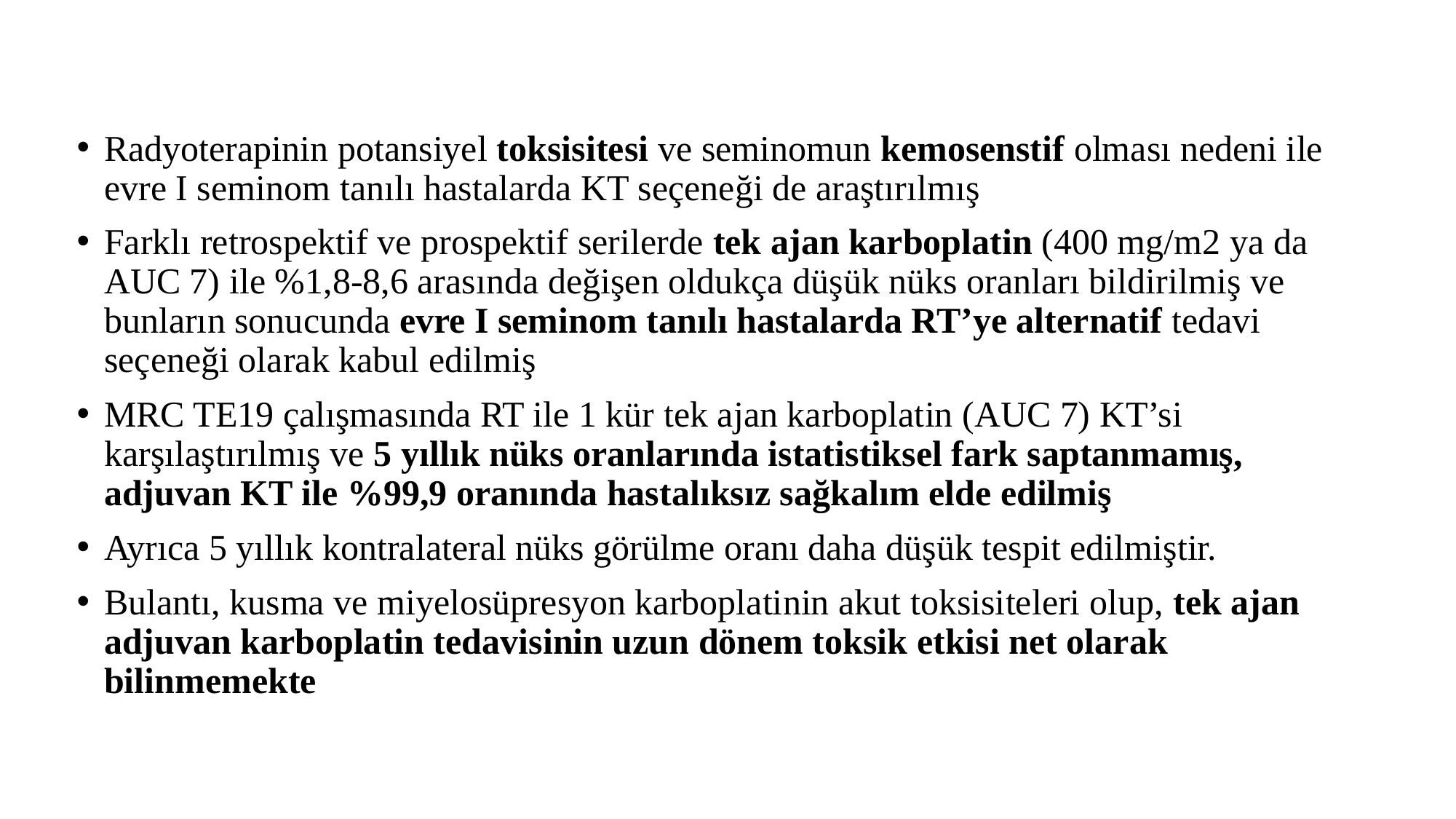

Radyoterapinin potansiyel toksisitesi ve seminomun kemosenstif olması nedeni ile evre I seminom tanılı hastalarda KT seçeneği de araştırılmış
Farklı retrospektif ve prospektif serilerde tek ajan karboplatin (400 mg/m2 ya da AUC 7) ile %1,8-8,6 arasında değişen oldukça düşük nüks oranları bildirilmiş ve bunların sonucunda evre I seminom tanılı hastalarda RT’ye alternatif tedavi seçeneği olarak kabul edilmiş
MRC TE19 çalışmasında RT ile 1 kür tek ajan karboplatin (AUC 7) KT’si karşılaştırılmış ve 5 yıllık nüks oranlarında istatistiksel fark saptanmamış, adjuvan KT ile %99,9 oranında hastalıksız sağkalım elde edilmiş
Ayrıca 5 yıllık kontralateral nüks görülme oranı daha düşük tespit edilmiştir.
Bulantı, kusma ve miyelosüpresyon karboplatinin akut toksisiteleri olup, tek ajan adjuvan karboplatin tedavisinin uzun dönem toksik etkisi net olarak bilinmemekte